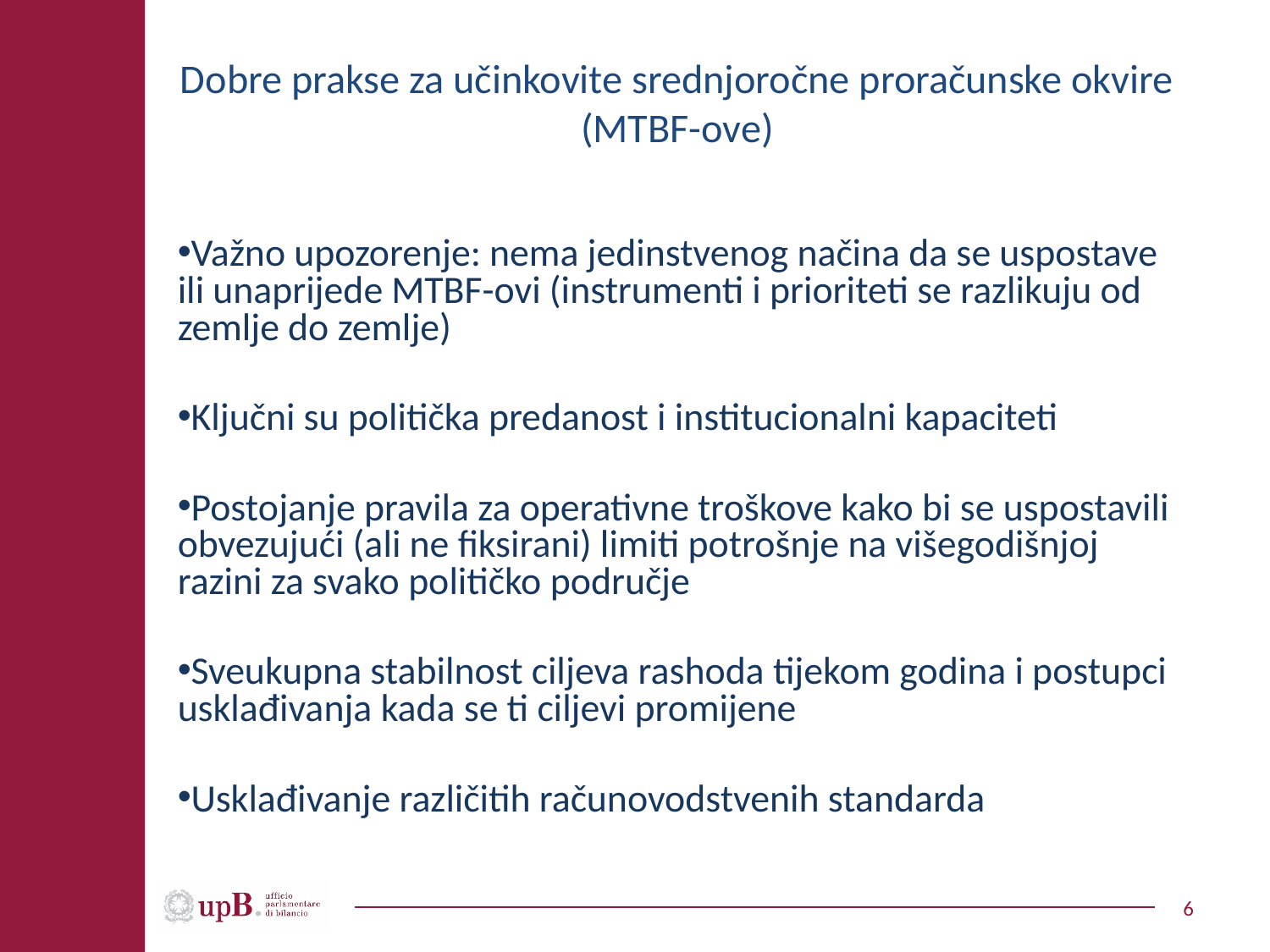

# Dobre prakse za učinkovite srednjoročne proračunske okvire (MTBF-ove)

Važno upozorenje: nema jedinstvenog načina da se uspostave ili unaprijede MTBF-ovi (instrumenti i prioriteti se razlikuju od zemlje do zemlje)

Ključni su politička predanost i institucionalni kapaciteti

Postojanje pravila za operativne troškove kako bi se uspostavili obvezujući (ali ne fiksirani) limiti potrošnje na višegodišnjoj razini za svako političko područje

Sveukupna stabilnost ciljeva rashoda tijekom godina i postupci usklađivanja kada se ti ciljevi promijene

Usklađivanje različitih računovodstvenih standarda

6